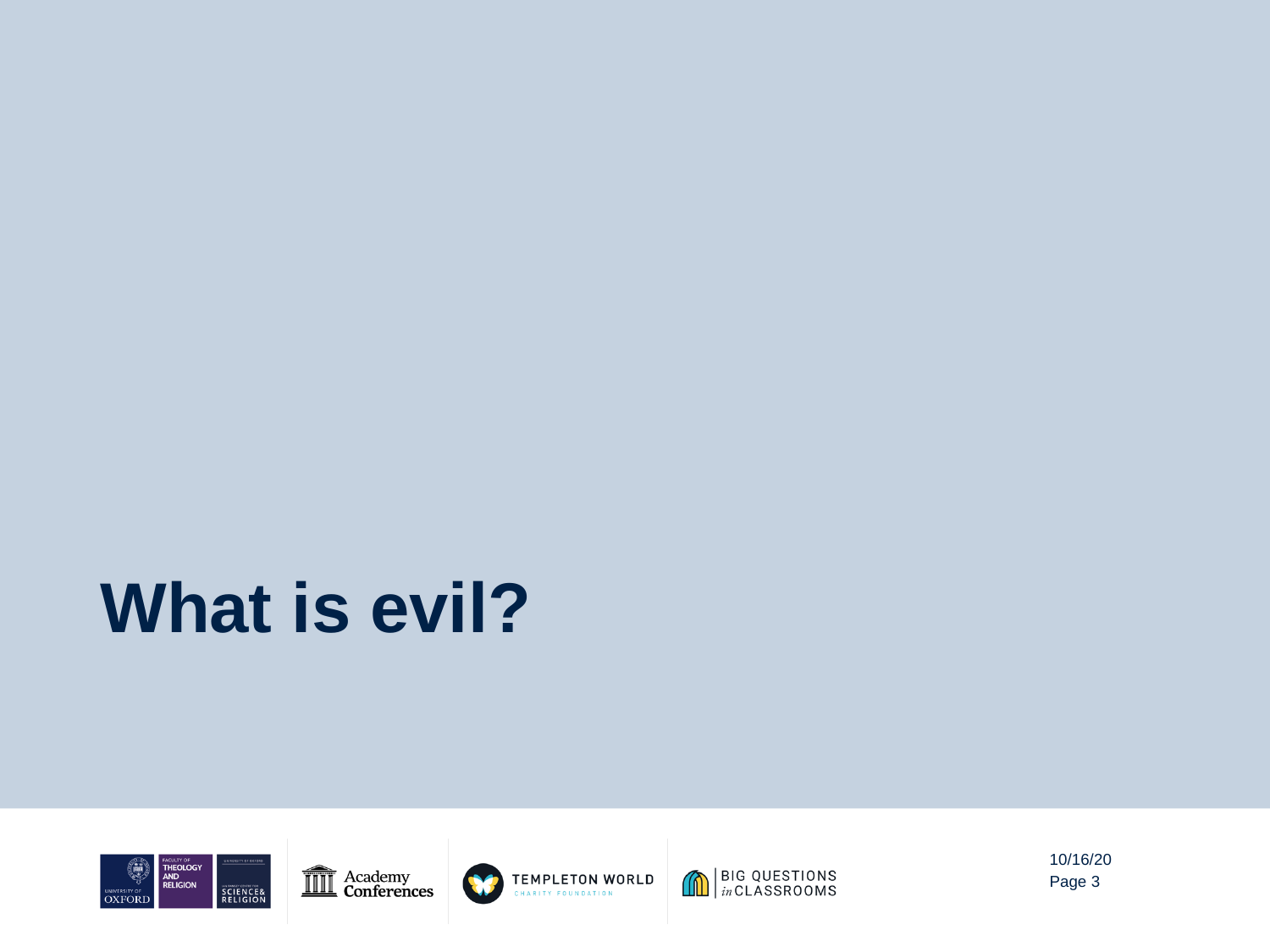

# What is evil?
10/16/20
Page 3